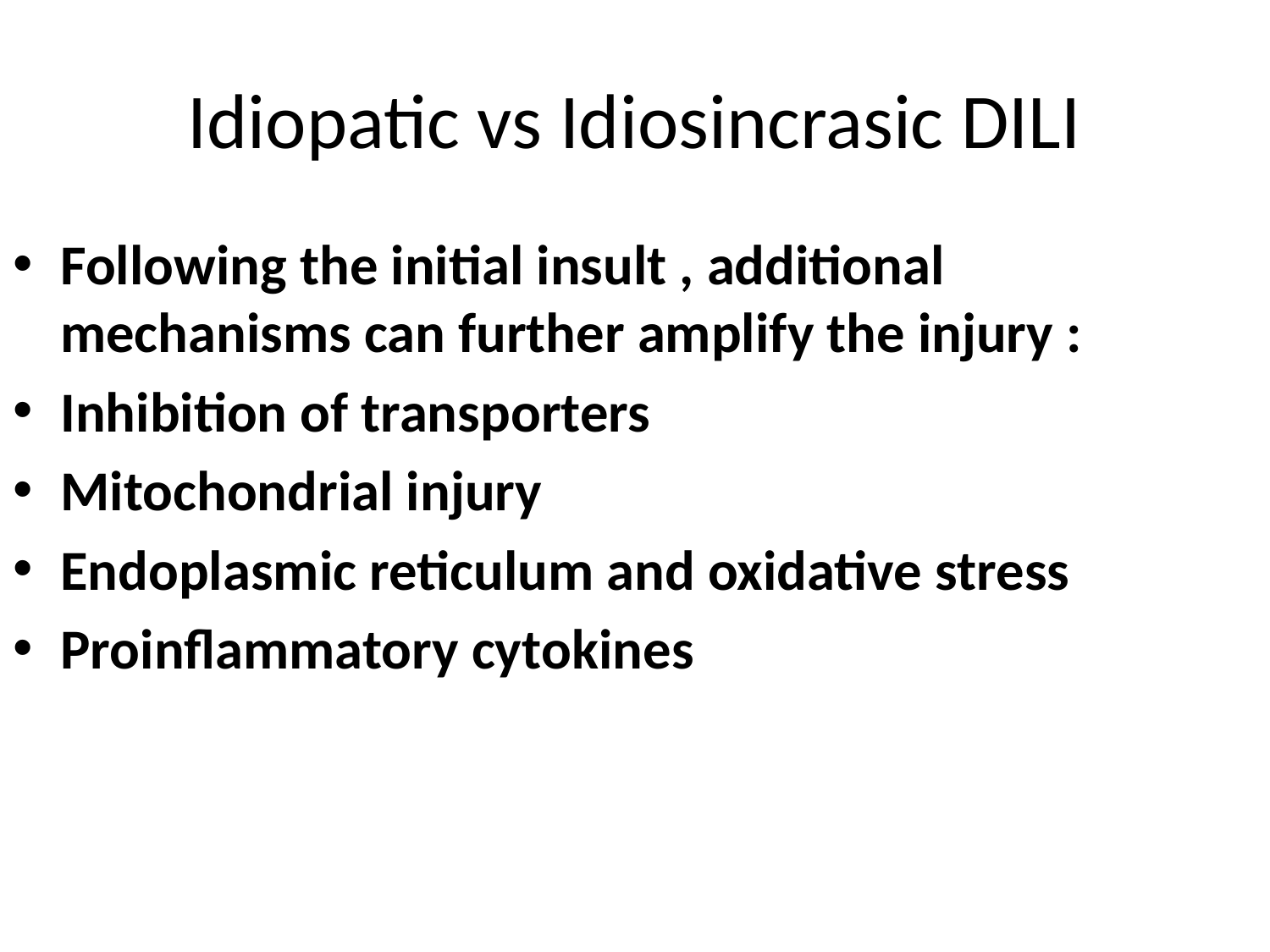

# Idiopatic vs Idiosincrasic DILI
Following the initial insult , additional mechanisms can further amplify the injury :
Inhibition of transporters
Mitochondrial injury
Endoplasmic reticulum and oxidative stress
Proinflammatory cytokines